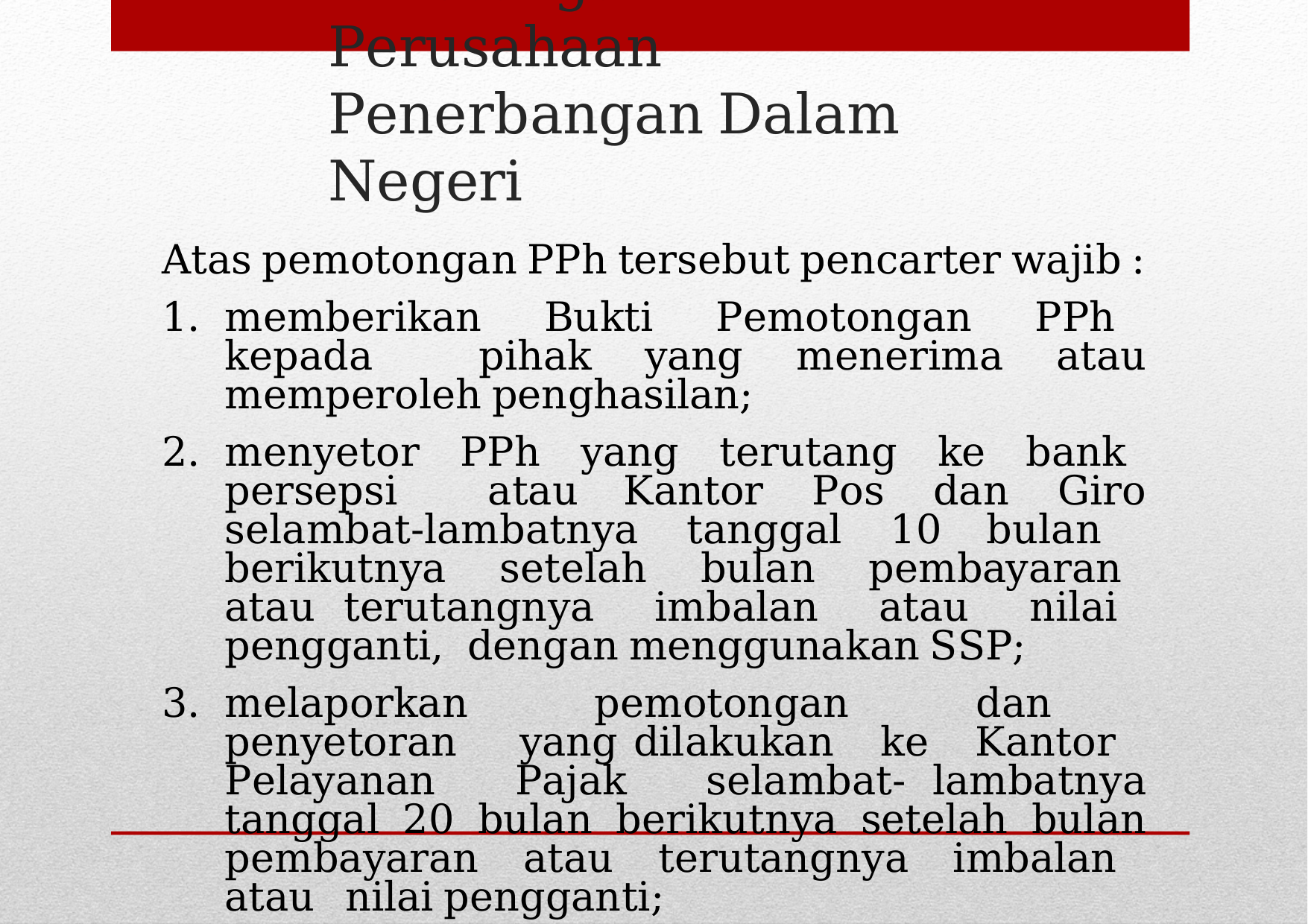

# Pemotongan PPh Perusahaan Penerbangan Dalam Negeri
Atas pemotongan PPh tersebut pencarter wajib :
memberikan  Bukti  Pemotongan  PPh  kepada  pihak yang menerima atau memperoleh penghasilan;
menyetor  PPh  yang  terutang  ke  bank  persepsi  atau Kantor Pos dan Giro selambat-lambatnya tanggal 10 bulan  berikutnya  setelah  bulan  pembayaran  atau terutangnya  imbalan  atau  nilai  pengganti,  dengan menggunakan SSP;
melaporkan    pemotongan    dan    penyetoran    yang dilakukan   ke   Kantor   Pelayanan   Pajak   selambat- lambatnya tanggal 20 bulan berikutnya setelah bulan pembayaran   atau   terutangnya   imbalan   atau   nilai pengganti;